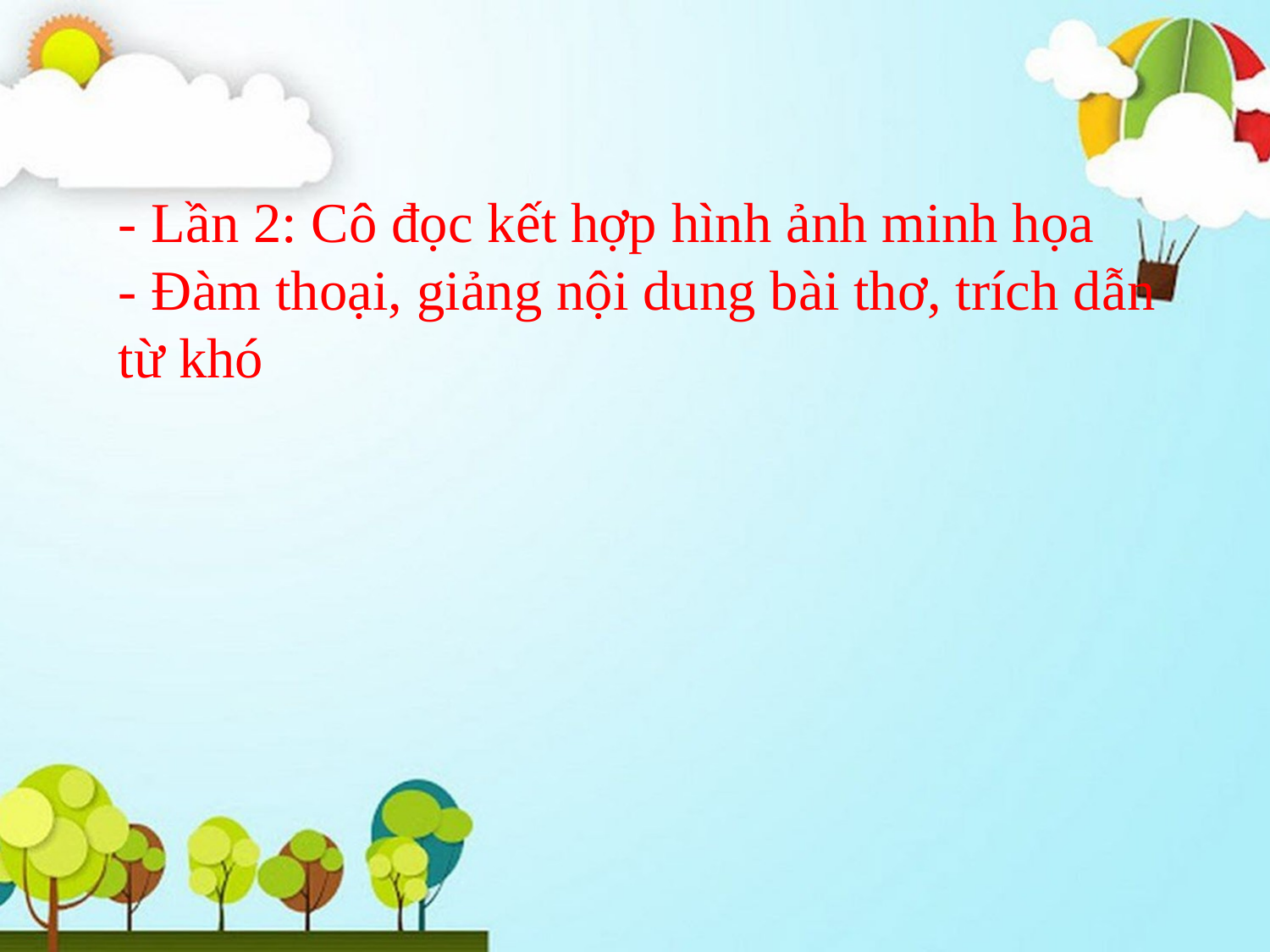

- Lần 2: Cô đọc kết hợp hình ảnh minh họa
- Đàm thoại, giảng nội dung bài thơ, trích dẫn từ khó